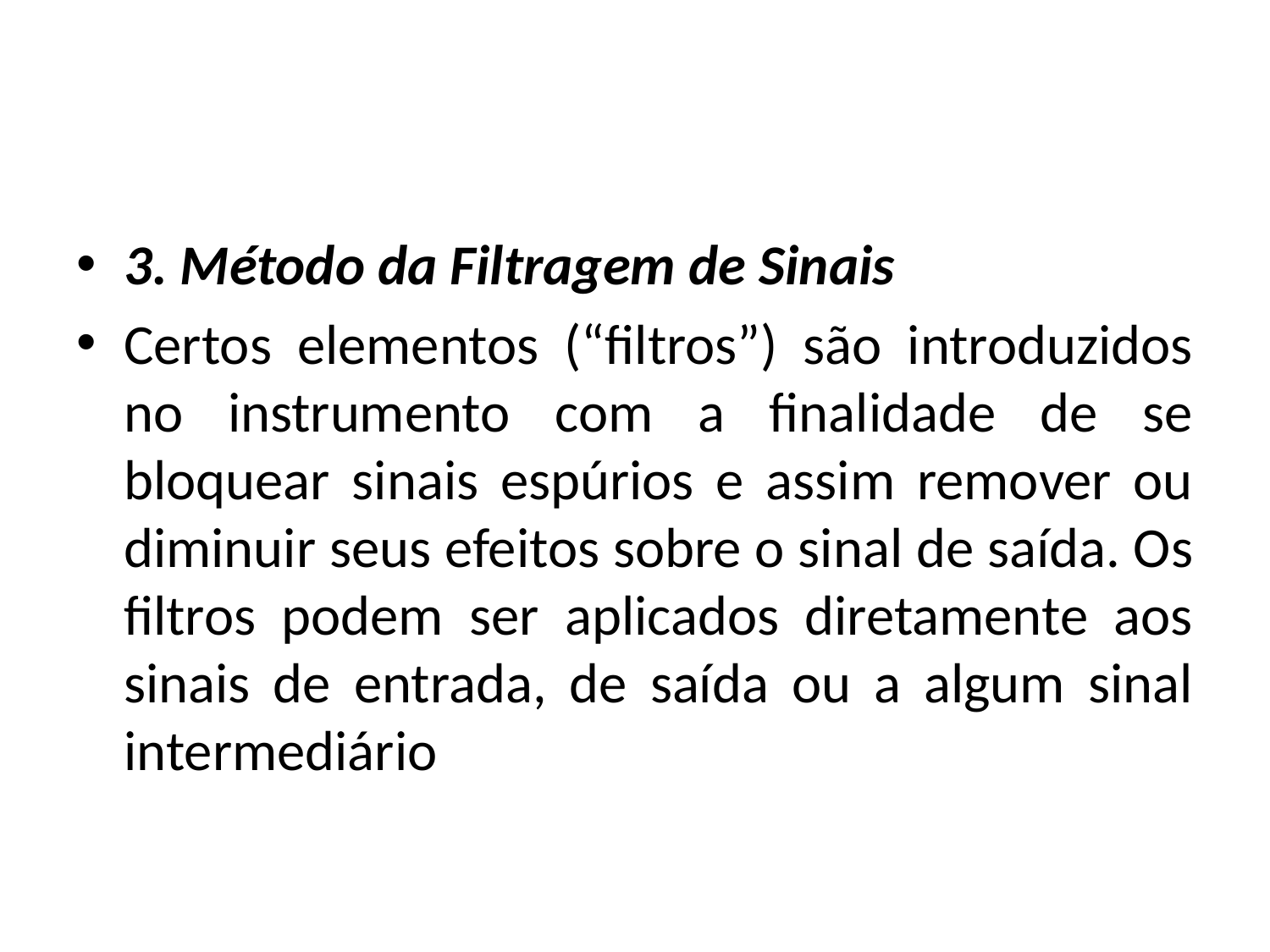

#
3. Método da Filtragem de Sinais
Certos elementos (“filtros”) são introduzidos no instrumento com a finalidade de se bloquear sinais espúrios e assim remover ou diminuir seus efeitos sobre o sinal de saída. Os filtros podem ser aplicados diretamente aos sinais de entrada, de saída ou a algum sinal intermediário